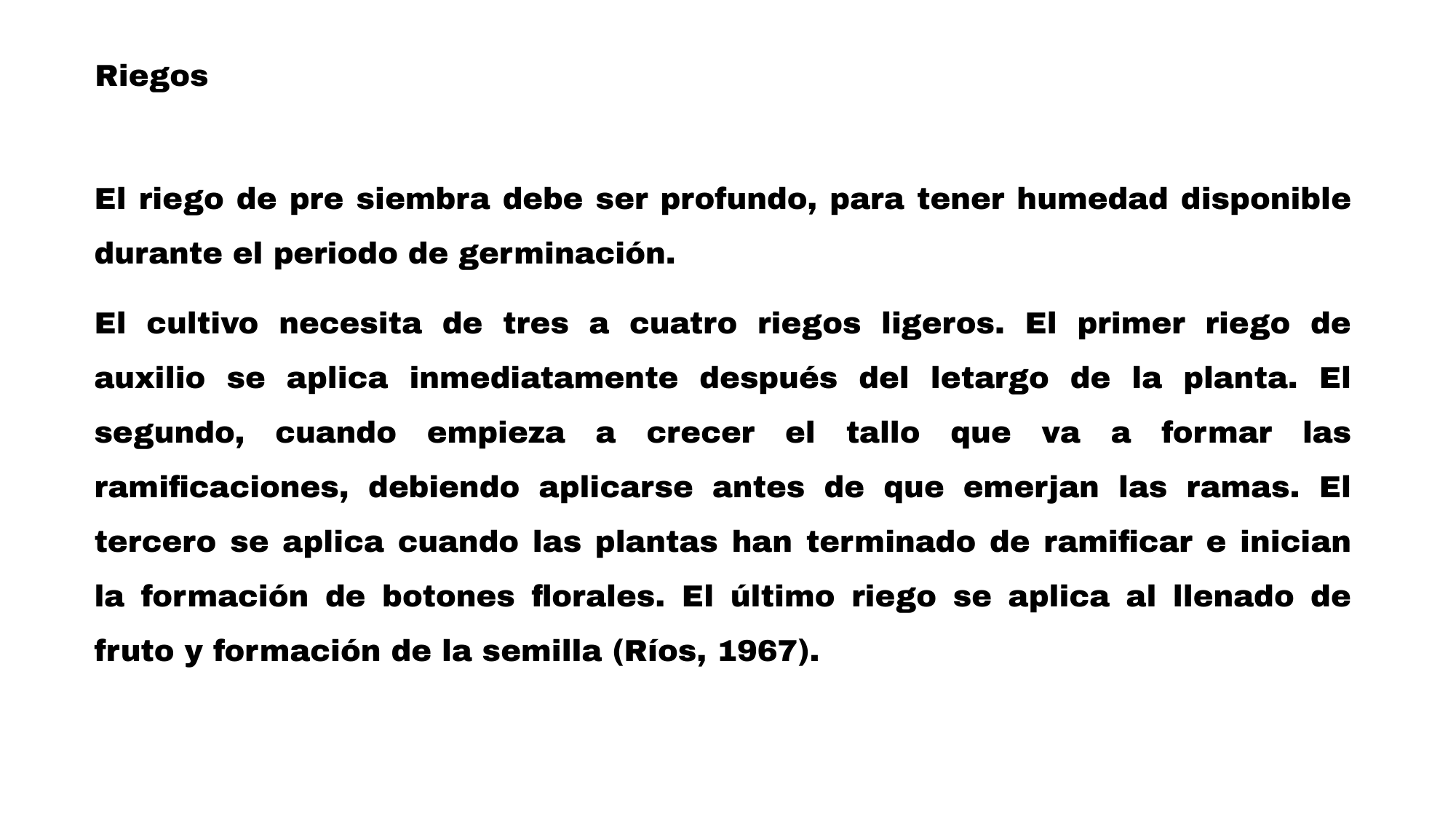

Riegos
El riego de pre siembra debe ser profundo, para tener humedad disponible durante el periodo de germinación.
El cultivo necesita de tres a cuatro riegos ligeros. El primer riego de auxilio se aplica inmediatamente después del letargo de la planta. El segundo, cuando empieza a crecer el tallo que va a formar las ramificaciones, debiendo aplicarse antes de que emerjan las ramas. El tercero se aplica cuando las plantas han terminado de ramificar e inician la formación de botones florales. El último riego se aplica al llenado de fruto y formación de la semilla (Ríos, 1967).